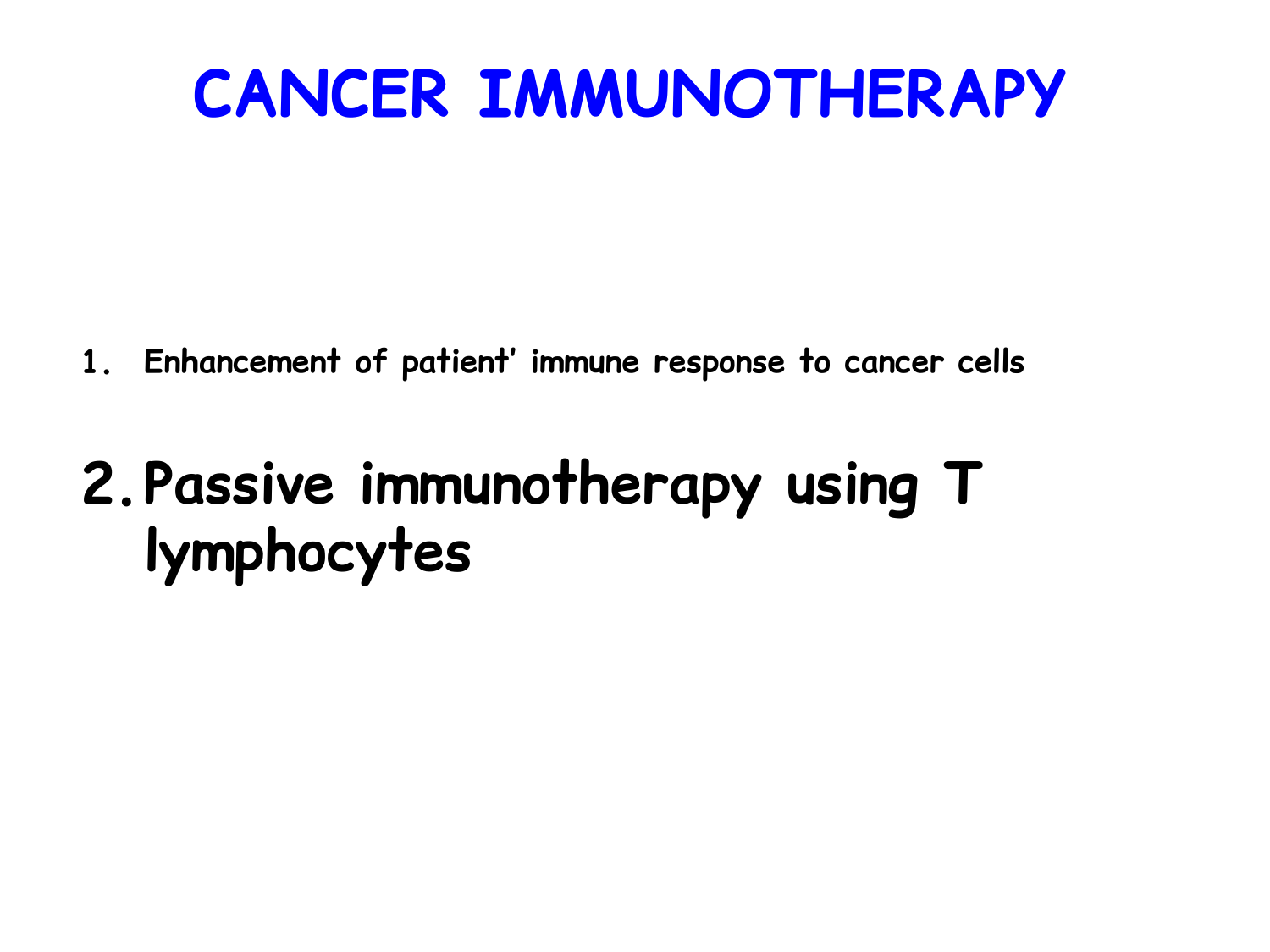

CANCER IMMUNOTHERAPY

Enhancement of patient’ immune response to cancer cells

Passive immunotherapy using T lymphocytes